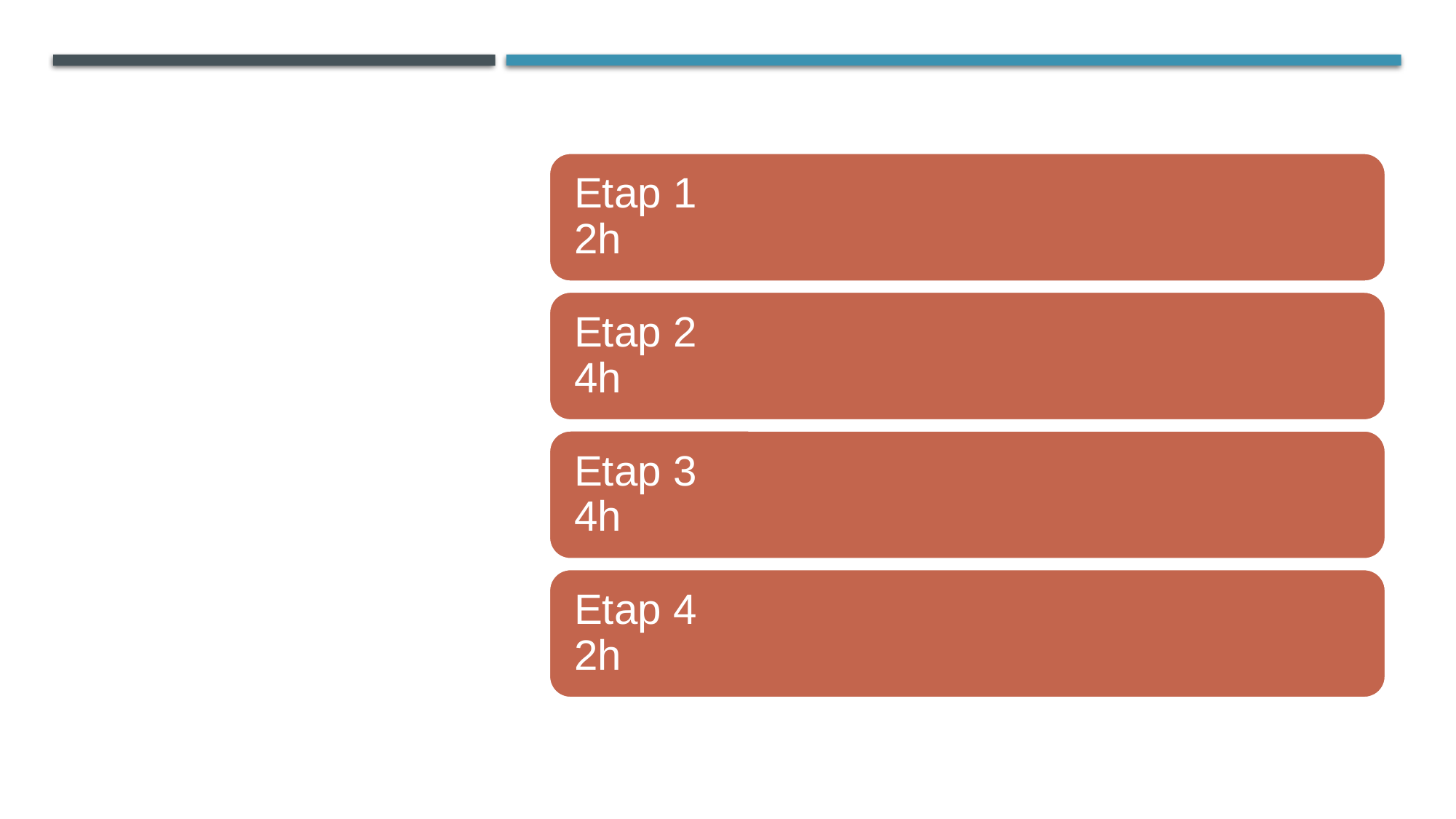

Etap 1
2h
Etap 2
4h
Etap 3
4h
Etap 4
2h